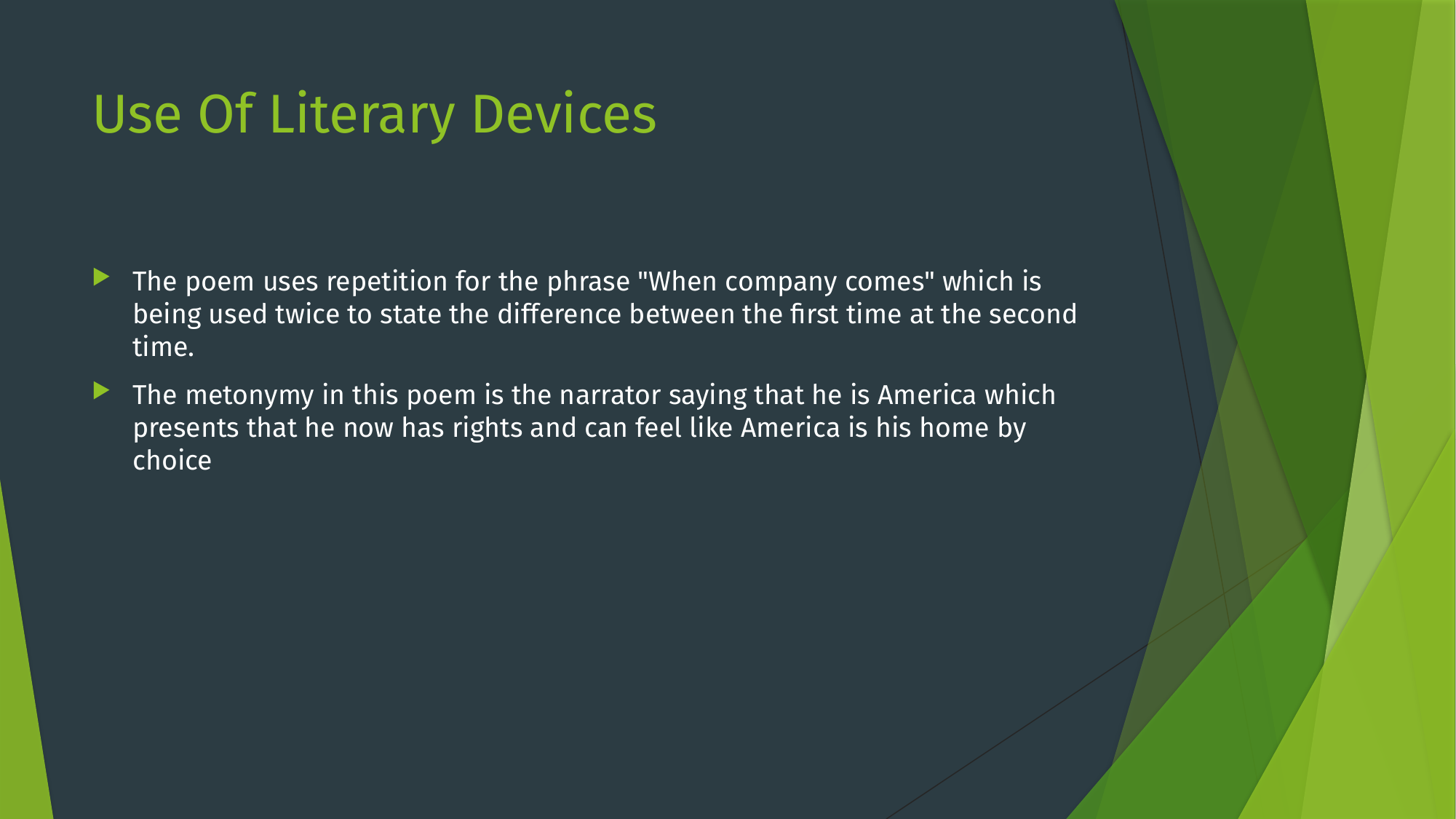

# Use Of Literary Devices
The poem uses repetition for the phrase "When company comes" which is being used twice to state the difference between the first time at the second time.
The metonymy in this poem is the narrator saying that he is America which presents that he now has rights and can feel like America is his home by choice